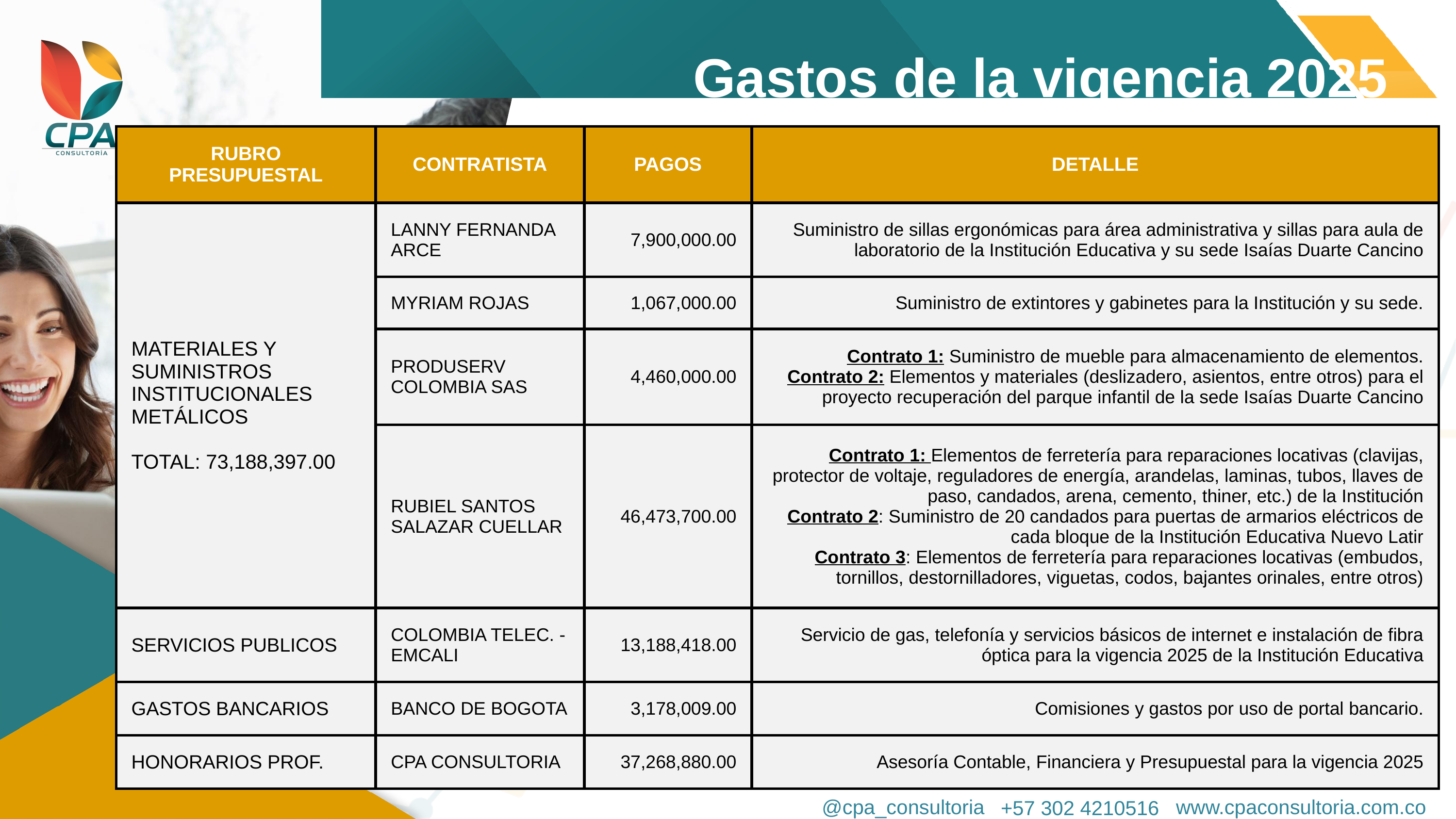

Gastos de la vigencia 2025

| RUBRO PRESUPUESTAL | CONTRATISTA | PAGOS | DETALLE |
| --- | --- | --- | --- |
| MATERIALES Y SUMINISTROS INSTITUCIONALES METÁLICOS TOTAL: 73,188,397.00 | LANNY FERNANDA ARCE | 7,900,000.00 | Suministro de sillas ergonómicas para área administrativa y sillas para aula de laboratorio de la Institución Educativa y su sede Isaías Duarte Cancino |
|  | MYRIAM ROJAS | 1,067,000.00 | Suministro de extintores y gabinetes para la Institución y su sede. |
|  | PRODUSERV COLOMBIA SAS | 4,460,000.00 | Contrato 1: Suministro de mueble para almacenamiento de elementos. Contrato 2: Elementos y materiales (deslizadero, asientos, entre otros) para el proyecto recuperación del parque infantil de la sede Isaías Duarte Cancino |
|  | RUBIEL SANTOS SALAZAR CUELLAR | 46,473,700.00 | Contrato 1: Elementos de ferretería para reparaciones locativas (clavijas, protector de voltaje, reguladores de energía, arandelas, laminas, tubos, llaves de paso, candados, arena, cemento, thiner, etc.) de la Institución Contrato 2: Suministro de 20 candados para puertas de armarios eléctricos de cada bloque de la Institución Educativa Nuevo Latir Contrato 3: Elementos de ferretería para reparaciones locativas (embudos, tornillos, destornilladores, viguetas, codos, bajantes orinales, entre otros) |
| SERVICIOS PUBLICOS | COLOMBIA TELEC. -EMCALI | 13,188,418.00 | Servicio de gas, telefonía y servicios básicos de internet e instalación de fibra óptica para la vigencia 2025 de la Institución Educativa |
| GASTOS BANCARIOS | BANCO DE BOGOTA | 3,178,009.00 | Comisiones y gastos por uso de portal bancario. |
| HONORARIOS PROF. | CPA CONSULTORIA | 37,268,880.00 | Asesoría Contable, Financiera y Presupuestal para la vigencia 2025 |

@cpa_consultoria
www.cpaconsultoria.com.co
+57 302 4210516